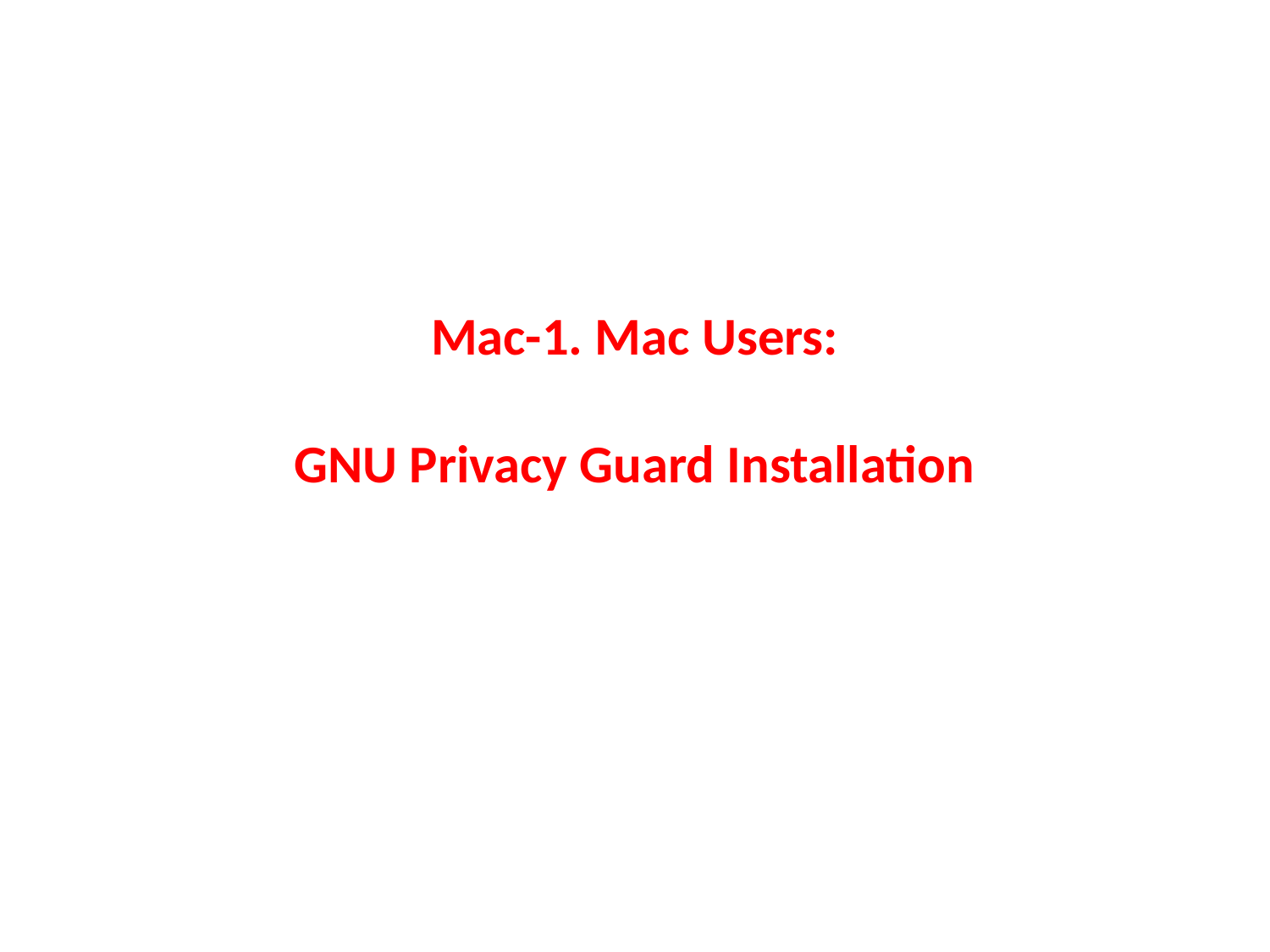

# Mac-1. Mac Users: GNU Privacy Guard Installation